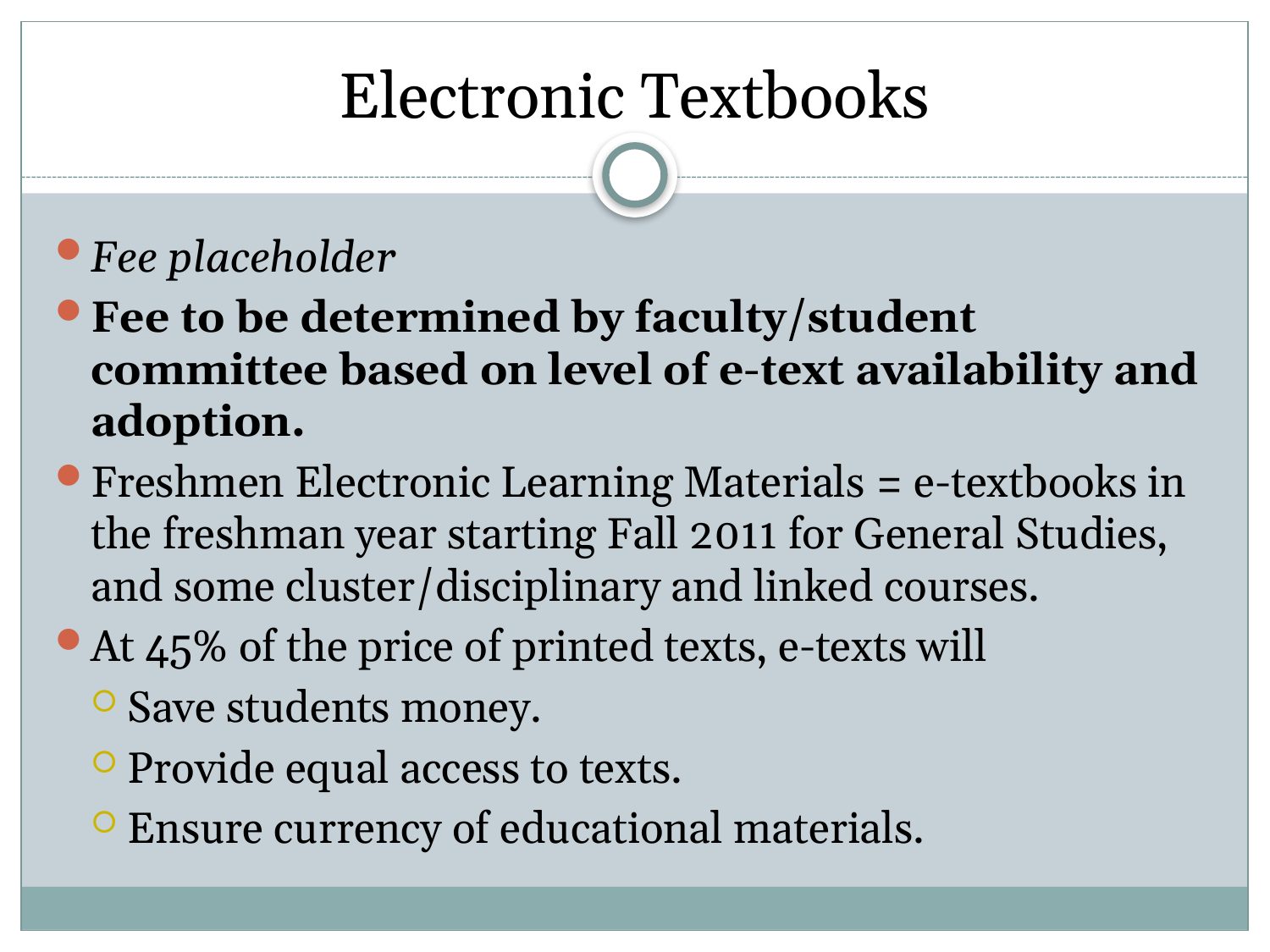

# Electronic Textbooks
Fee placeholder
Fee to be determined by faculty/student committee based on level of e-text availability and adoption.
Freshmen Electronic Learning Materials = e-textbooks in the freshman year starting Fall 2011 for General Studies, and some cluster/disciplinary and linked courses.
At 45% of the price of printed texts, e-texts will
Save students money.
Provide equal access to texts.
Ensure currency of educational materials.